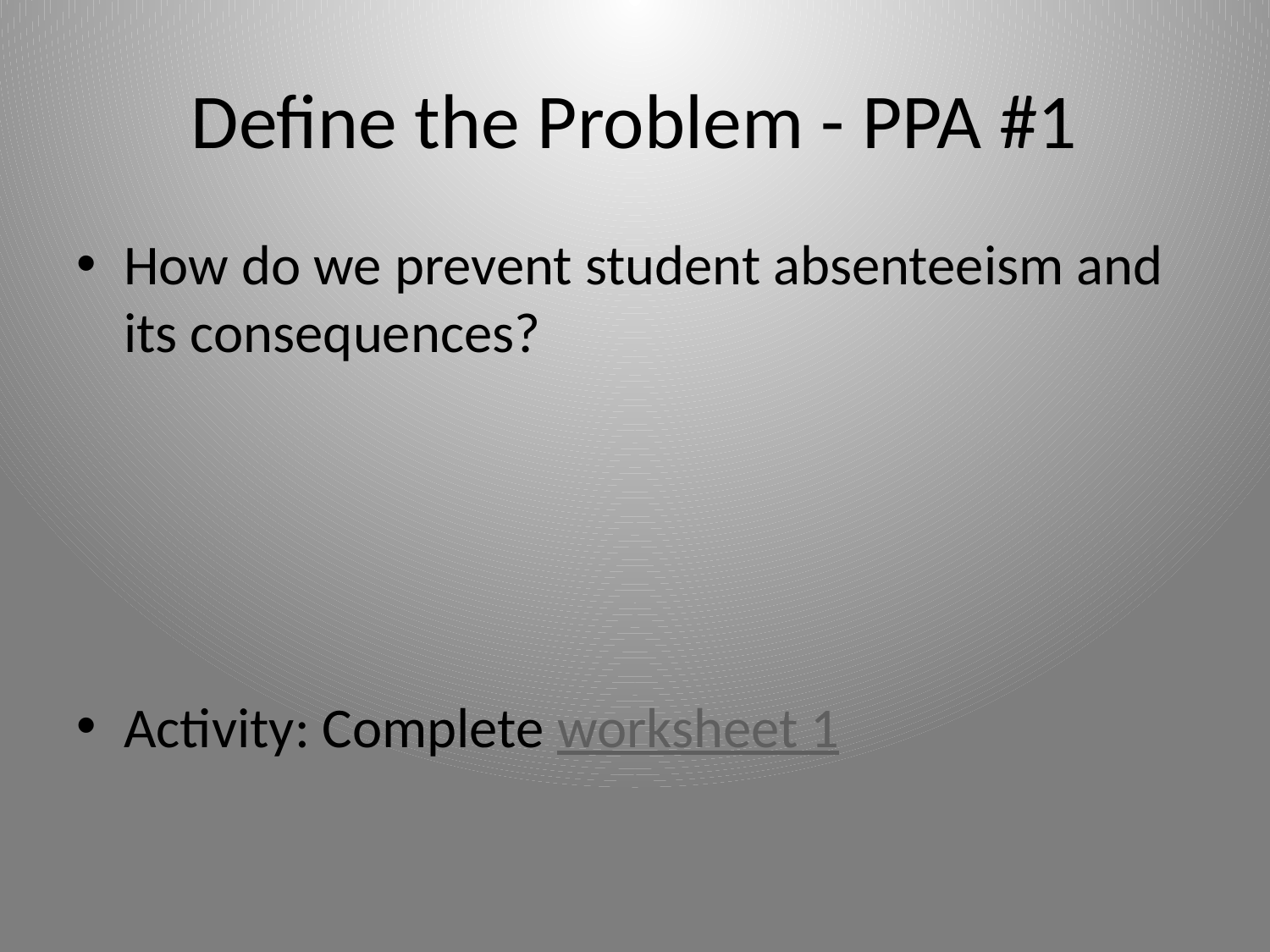

# Define the Problem - PPA #1
How do we prevent student absenteeism and its consequences?

Activity: Complete worksheet 1